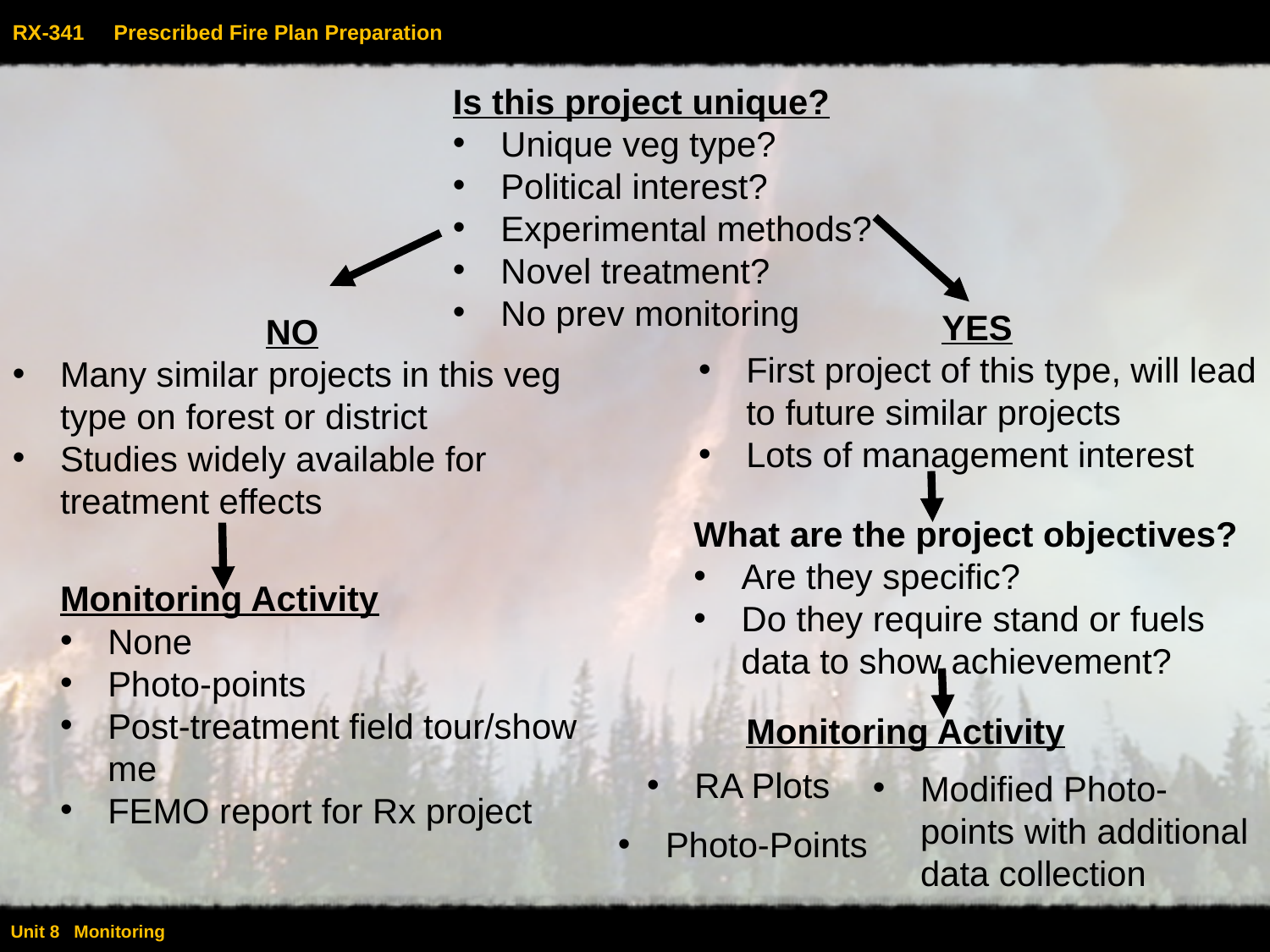

Is this project unique?
Unique veg type?
Political interest?
Experimental methods?
Novel treatment?
No prev monitoring
                         YES
First project of this type, will lead to future similar projects
Lots of management interest

                          NO
Many similar projects in this veg type on forest or district
Studies widely available for treatment effects

What are the project objectives?
Are they specific?
Do they require stand or fuels data to show achievement?

Monitoring Activity
None
Photo-points
Post-treatment field tour/show me
FEMO report for Rx project

Monitoring Activity
RA Plots
Modified Photo-points with additional data collection
Photo-Points